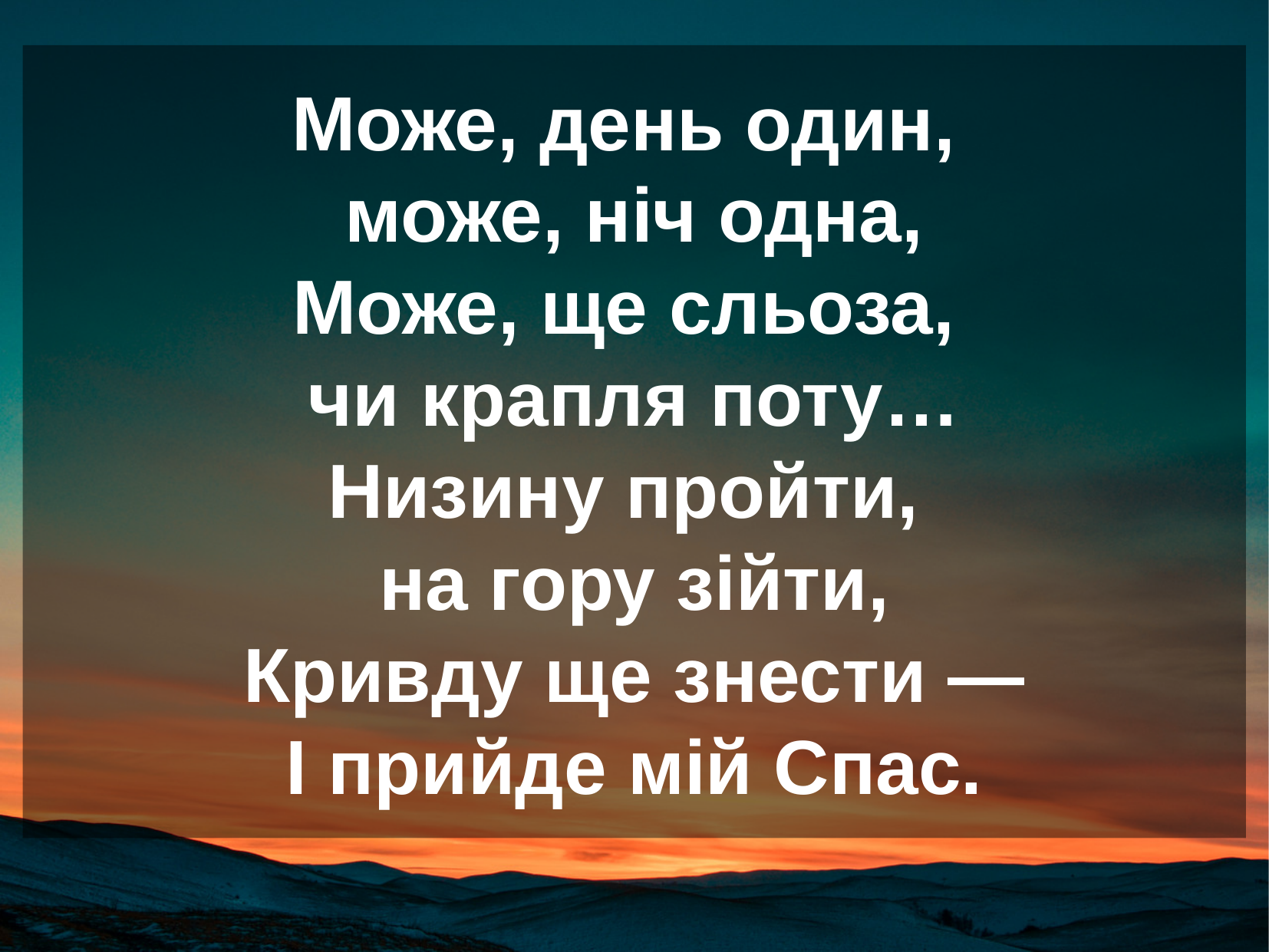

Може, день один,
може, ніч одна,
Може, ще сльоза,
чи крапля поту…
Низину пройти,
на гору зійти,
Кривду ще знести —
І прийде мій Спас.